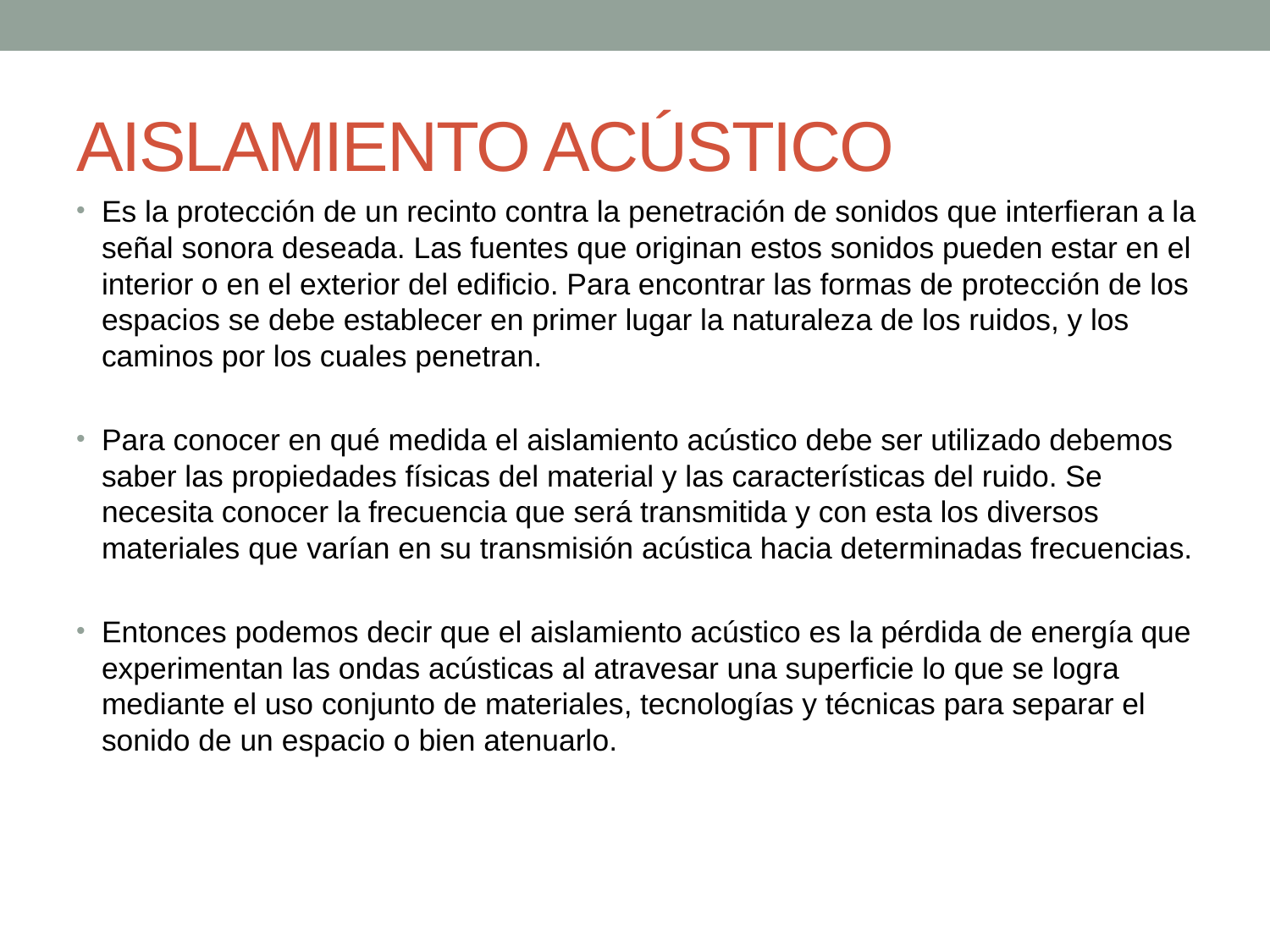

# AISLAMIENTO ACÚSTICO
Es la protección de un recinto contra la penetración de sonidos que interfieran a la señal sonora deseada. Las fuentes que originan estos sonidos pueden estar en el interior o en el exterior del edificio. Para encontrar las formas de protección de los espacios se debe establecer en primer lugar la naturaleza de los ruidos, y los caminos por los cuales penetran.

Para conocer en qué medida el aislamiento acústico debe ser utilizado debemos saber las propiedades físicas del material y las características del ruido. Se necesita conocer la frecuencia que será transmitida y con esta los diversos materiales que varían en su transmisión acústica hacia determinadas frecuencias.

Entonces podemos decir que el aislamiento acústico es la pérdida de energía que experimentan las ondas acústicas al atravesar una superficie lo que se logra mediante el uso conjunto de materiales, tecnologías y técnicas para separar el sonido de un espacio o bien atenuarlo.